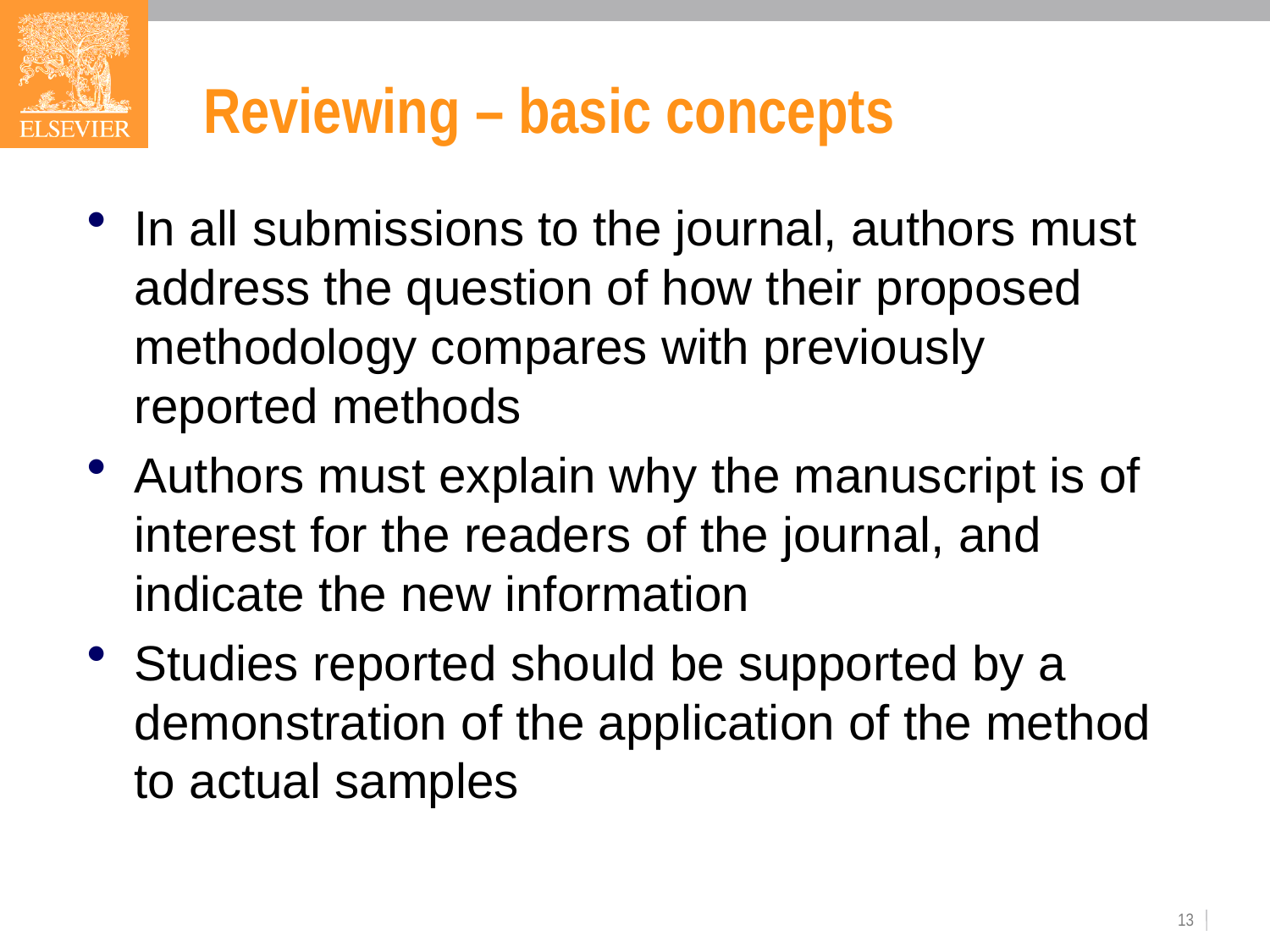

# Reviewing – basic concepts
In all submissions to the journal, authors must address the question of how their proposed methodology compares with previously reported methods
Authors must explain why the manuscript is of interest for the readers of the journal, and indicate the new information
Studies reported should be supported by a demonstration of the application of the method to actual samples
13